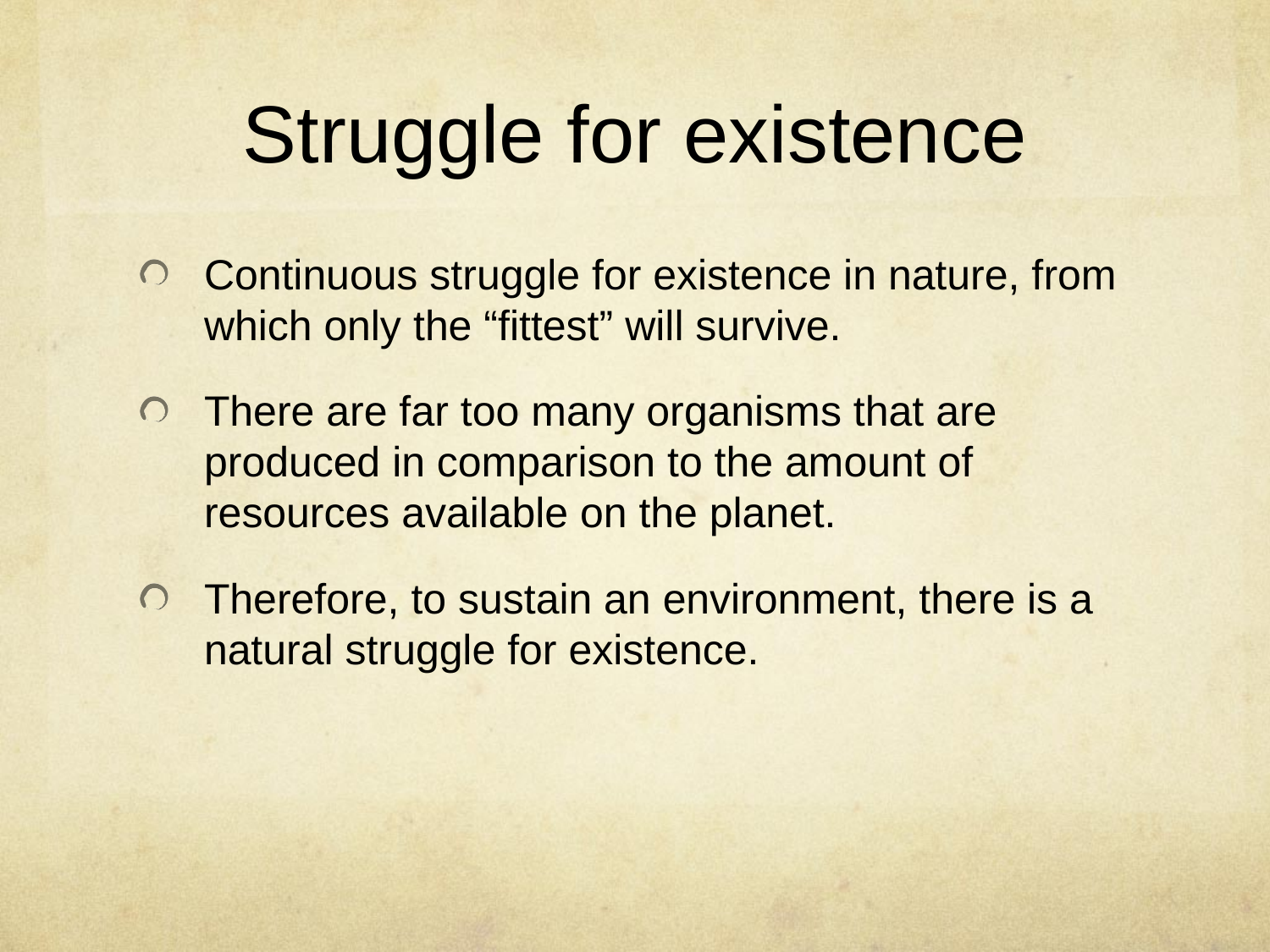

# Struggle for existence
Continuous struggle for existence in nature, from which only the “fittest” will survive.
There are far too many organisms that are produced in comparison to the amount of resources available on the planet.
Therefore, to sustain an environment, there is a natural struggle for existence.